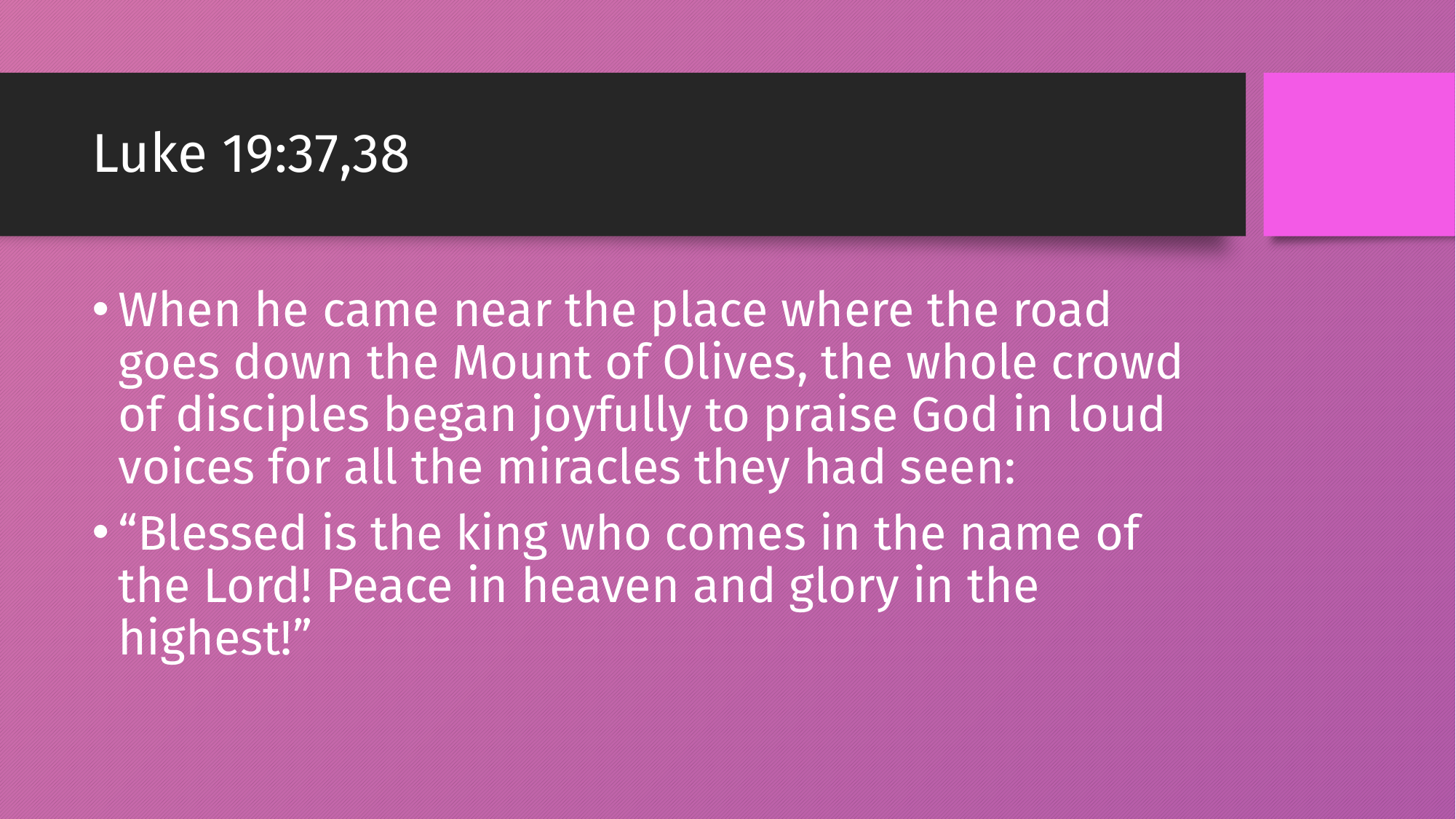

# Luke 19:37,38
When he came near the place where the road goes down the Mount of Olives, the whole crowd of disciples began joyfully to praise God in loud voices for all the miracles they had seen:
“Blessed is the king who comes in the name of the Lord! Peace in heaven and glory in the highest!”